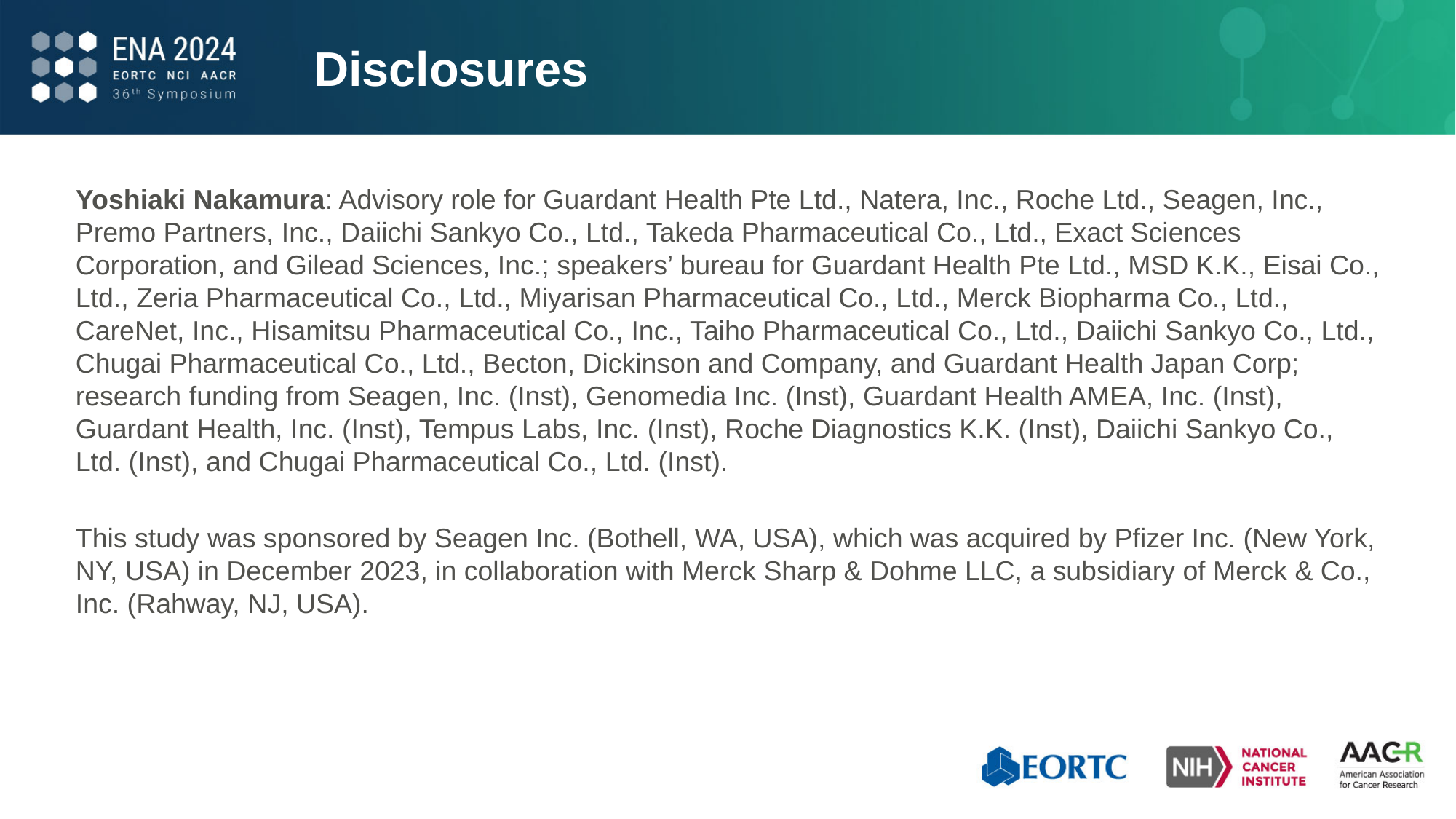

# Disclosures
Yoshiaki Nakamura: Advisory role for Guardant Health Pte Ltd., Natera, Inc., Roche Ltd., Seagen, Inc., Premo Partners, Inc., Daiichi Sankyo Co., Ltd., Takeda Pharmaceutical Co., Ltd., Exact Sciences Corporation, and Gilead Sciences, Inc.; speakers’ bureau for Guardant Health Pte Ltd., MSD K.K., Eisai Co., Ltd., Zeria Pharmaceutical Co., Ltd., Miyarisan Pharmaceutical Co., Ltd., Merck Biopharma Co., Ltd., CareNet, Inc., Hisamitsu Pharmaceutical Co., Inc., Taiho Pharmaceutical Co., Ltd., Daiichi Sankyo Co., Ltd., Chugai Pharmaceutical Co., Ltd., Becton, Dickinson and Company, and Guardant Health Japan Corp; research funding from Seagen, Inc. (Inst), Genomedia Inc. (Inst), Guardant Health AMEA, Inc. (Inst), Guardant Health, Inc. (Inst), Tempus Labs, Inc. (Inst), Roche Diagnostics K.K. (Inst), Daiichi Sankyo Co., Ltd. (Inst), and Chugai Pharmaceutical Co., Ltd. (Inst).

This study was sponsored by Seagen Inc. (Bothell, WA, USA), which was acquired by Pfizer Inc. (New York, NY, USA) in December 2023, in collaboration with Merck Sharp & Dohme LLC, a subsidiary of Merck & Co., Inc. (Rahway, NJ, USA).